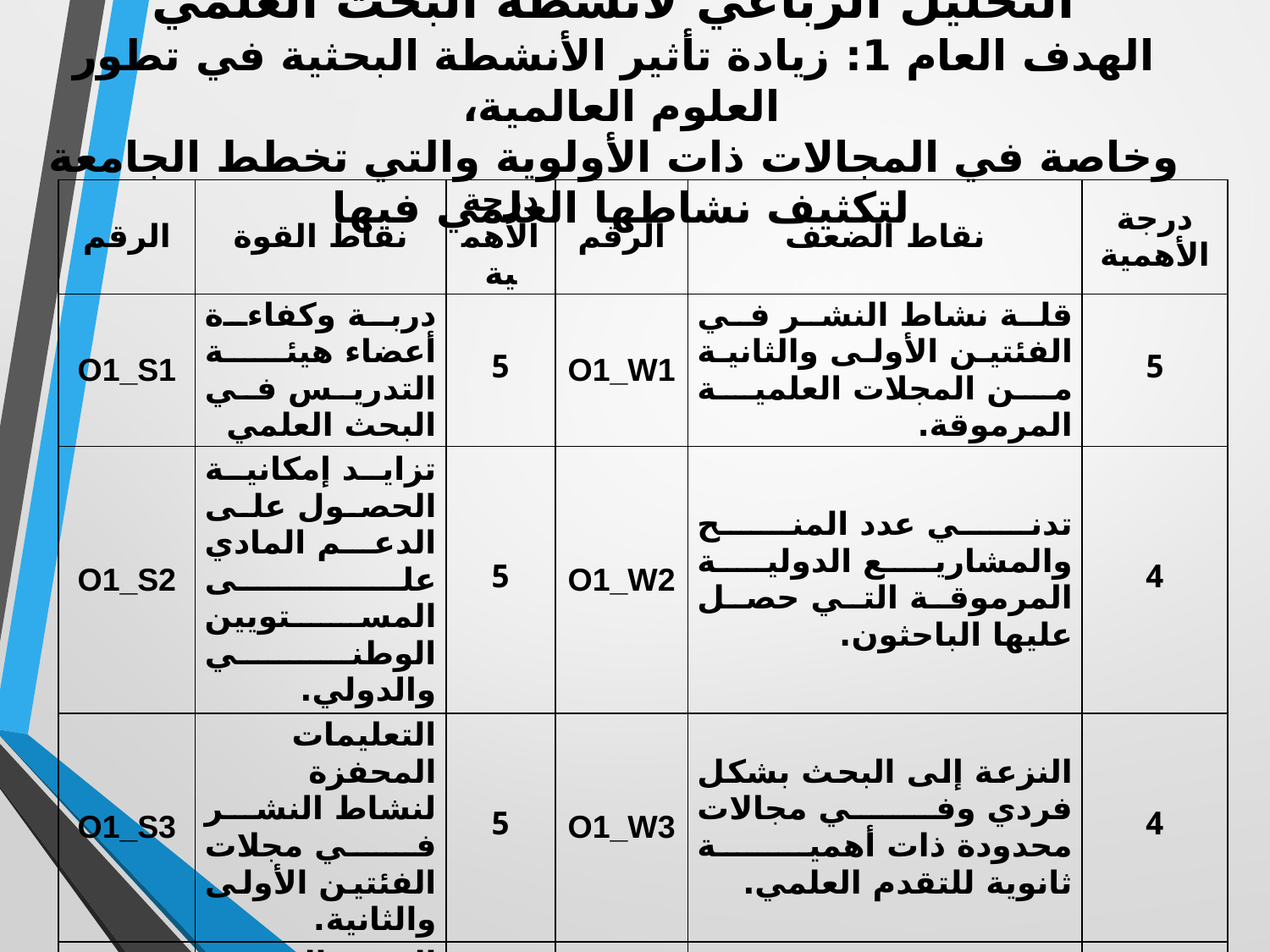

التحليل الرباعي لأنشطة البحث العلمي
الهدف العام 1: زيادة تأثير الأنشطة البحثية في تطور العلوم العالمية،
وخاصة في المجالات ذات الأولوية والتي تخطط الجامعة لتكثيف نشاطها العلمي فيها
| الرقم | نقاط القوة | درجة الأهمية | الرقم | نقاط الضعف | درجة الأهمية |
| --- | --- | --- | --- | --- | --- |
| O1\_S1 | دربة وكفاءة أعضاء هيئة التدريس في البحث العلمي | 5 | O1\_W1 | قلة نشاط النشر في الفئتين الأولى والثانية من المجلات العلمية المرموقة. | 5 |
| O1\_S2 | تزايد إمكانية الحصول على الدعم المادي على المستويين الوطني والدولي. | 5 | O1\_W2 | تدني عدد المنح والمشاريع الدولية المرموقة التي حصل عليها الباحثون. | 4 |
| O1\_S3 | التعليمات المحفزة لنشاط النشر في مجلات الفئتين الأولى والثانية. | 5 | O1\_W3 | النزعة إلى البحث بشكل فردي وفي مجالات محدودة ذات أهمية ثانوية للتقدم العلمي. | 4 |
| O1\_S4 | البنية التحتية المتاحة والأجهزة العلمية الداعمة للبحث. | 5 | O1\_W4 | تدني مستوى التعاون مع ذوي العلاقة الخارجيين، ولا سيما من بيئة الأعمال. | 4 |
| O1\_S5 | توفر التخصصات العلمية المتعددة يسمج بالبحث في التخصصات المتداخلة. | 4 | O1\_W5 | العبء التدريسي الكبير جداً في مجال التعليم والأنشطة الإدارية مما يحد من إمكانية البحث العلمي. | 4 |
| O1\_S6 | الطابع التطبيقي الذي يسود البحوث العلمية التي أجريت سابقاً. | 4 | O1\_W6 | التمييز وفق العمر في الهيكل التنظيمي لأعضاء هيئة التدريس. | 3 |